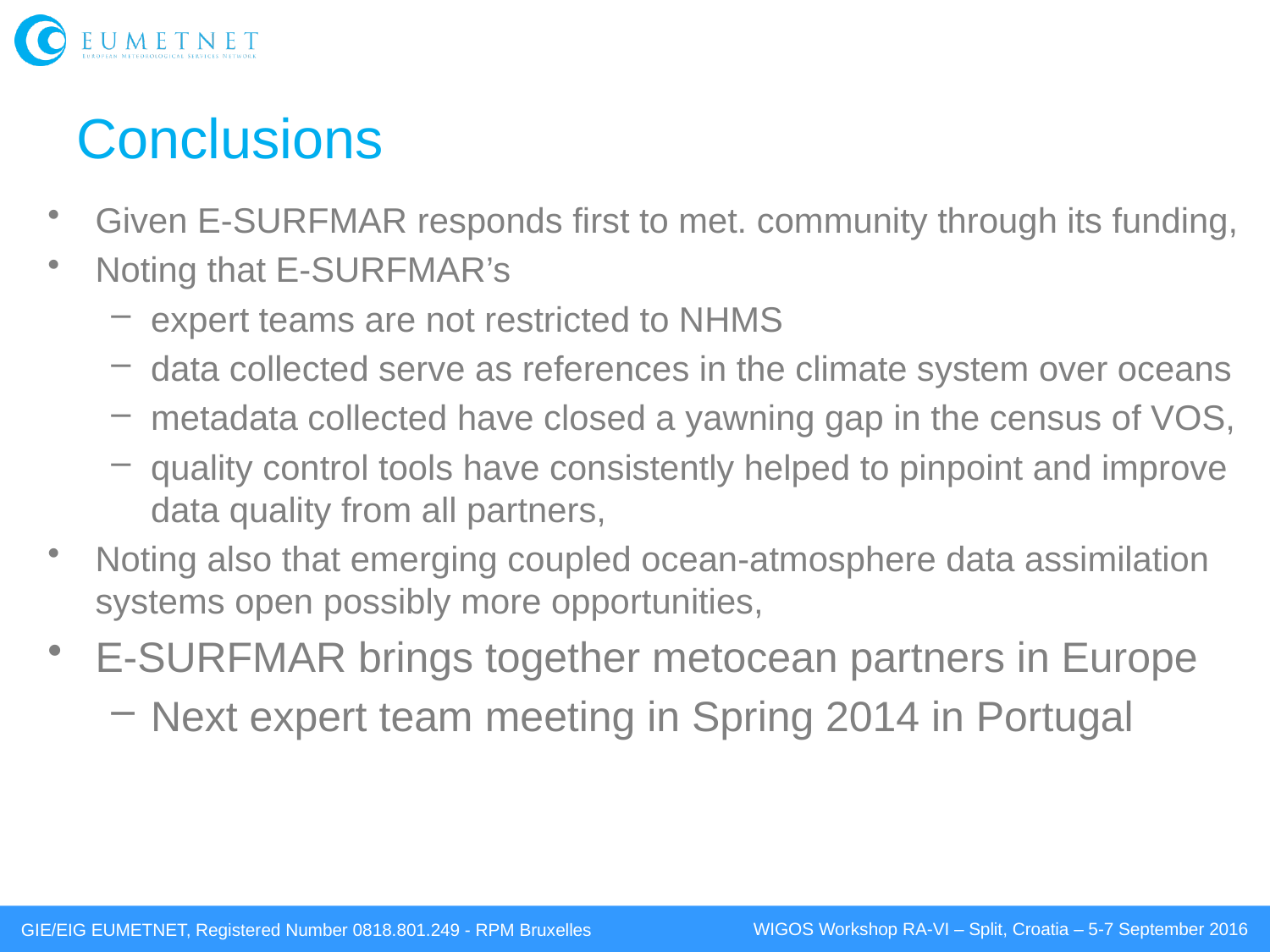

# Conclusions
Given E-SURFMAR responds first to met. community through its funding,
Noting that E-SURFMAR’s
expert teams are not restricted to NHMS
data collected serve as references in the climate system over oceans
metadata collected have closed a yawning gap in the census of VOS,
quality control tools have consistently helped to pinpoint and improve data quality from all partners,
Noting also that emerging coupled ocean-atmosphere data assimilation systems open possibly more opportunities,
E-SURFMAR brings together metocean partners in Europe
Next expert team meeting in Spring 2014 in Portugal